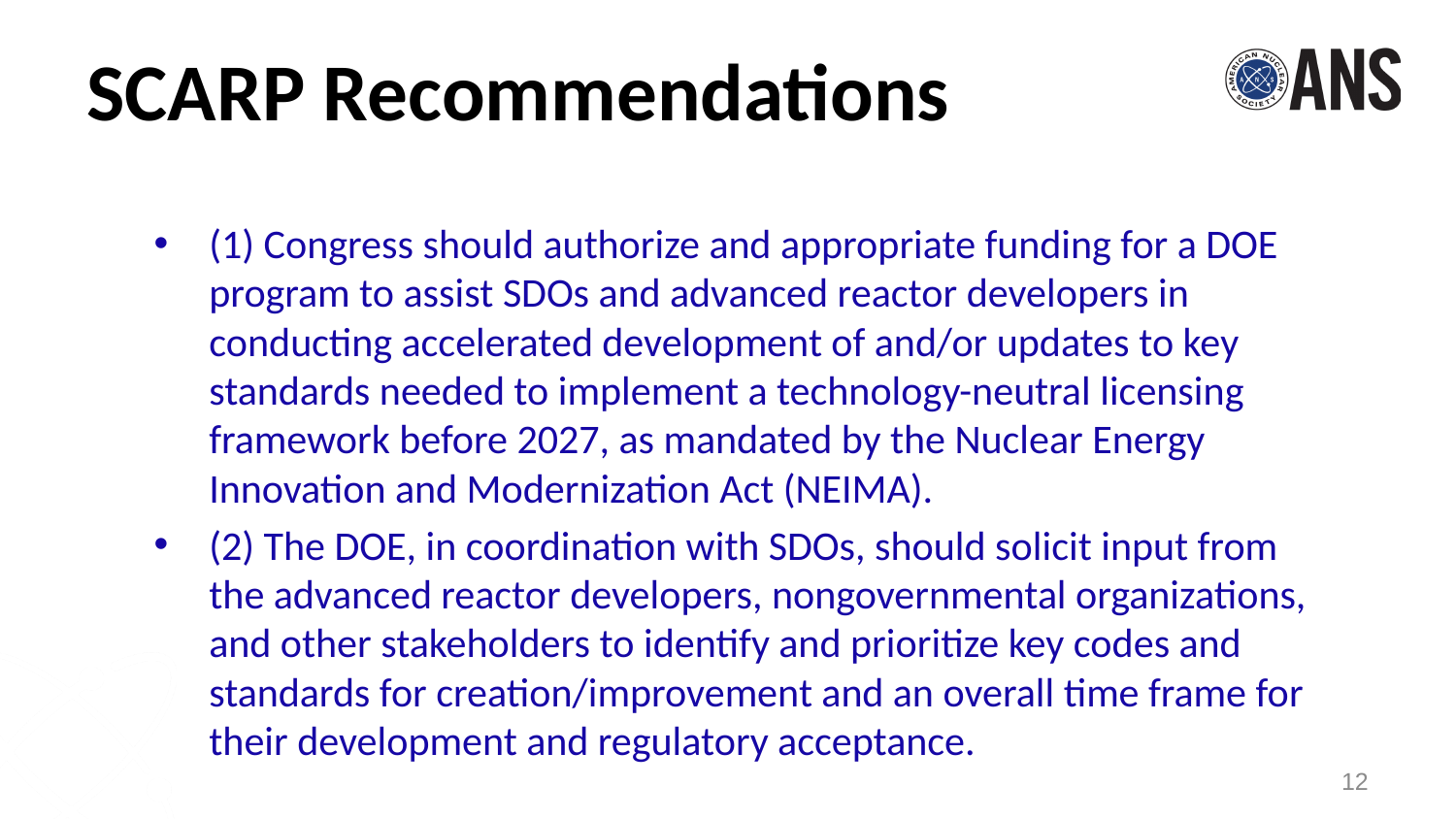

# SCARP Recommendations
(1) Congress should authorize and appropriate funding for a DOE program to assist SDOs and advanced reactor developers in conducting accelerated development of and/or updates to key standards needed to implement a technology-neutral licensing framework before 2027, as mandated by the Nuclear Energy Innovation and Modernization Act (NEIMA).
(2) The DOE, in coordination with SDOs, should solicit input from the advanced reactor developers, nongovernmental organizations, and other stakeholders to identify and prioritize key codes and standards for creation/improvement and an overall time frame for their development and regulatory acceptance.

12